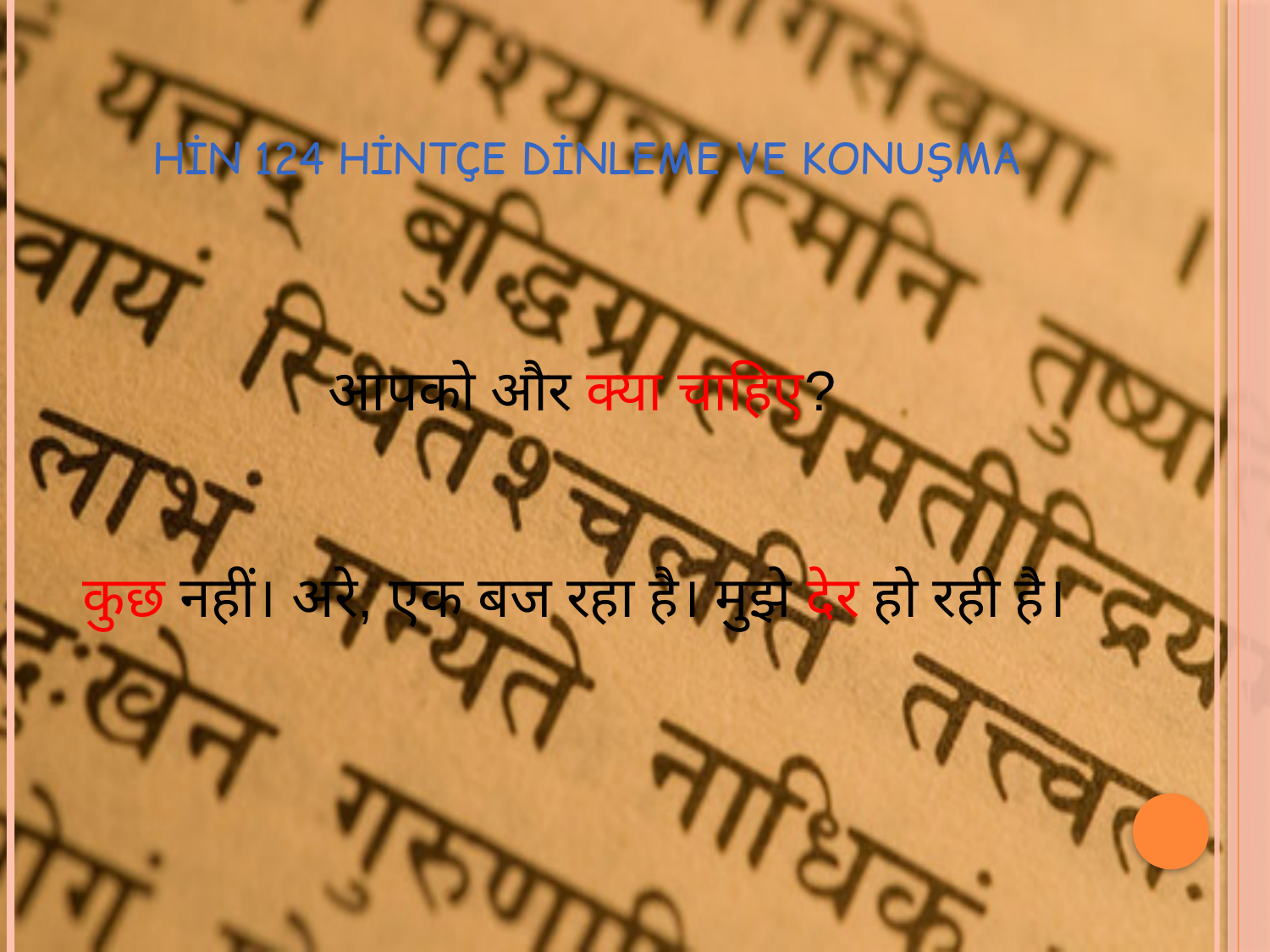

# HİN 124 Hintçe Dinleme ve Konuşma

आपको और क्या चाहिए?

कुछ नहीं। अरे, एक बज रहा है। मुझे देर हो रही है।